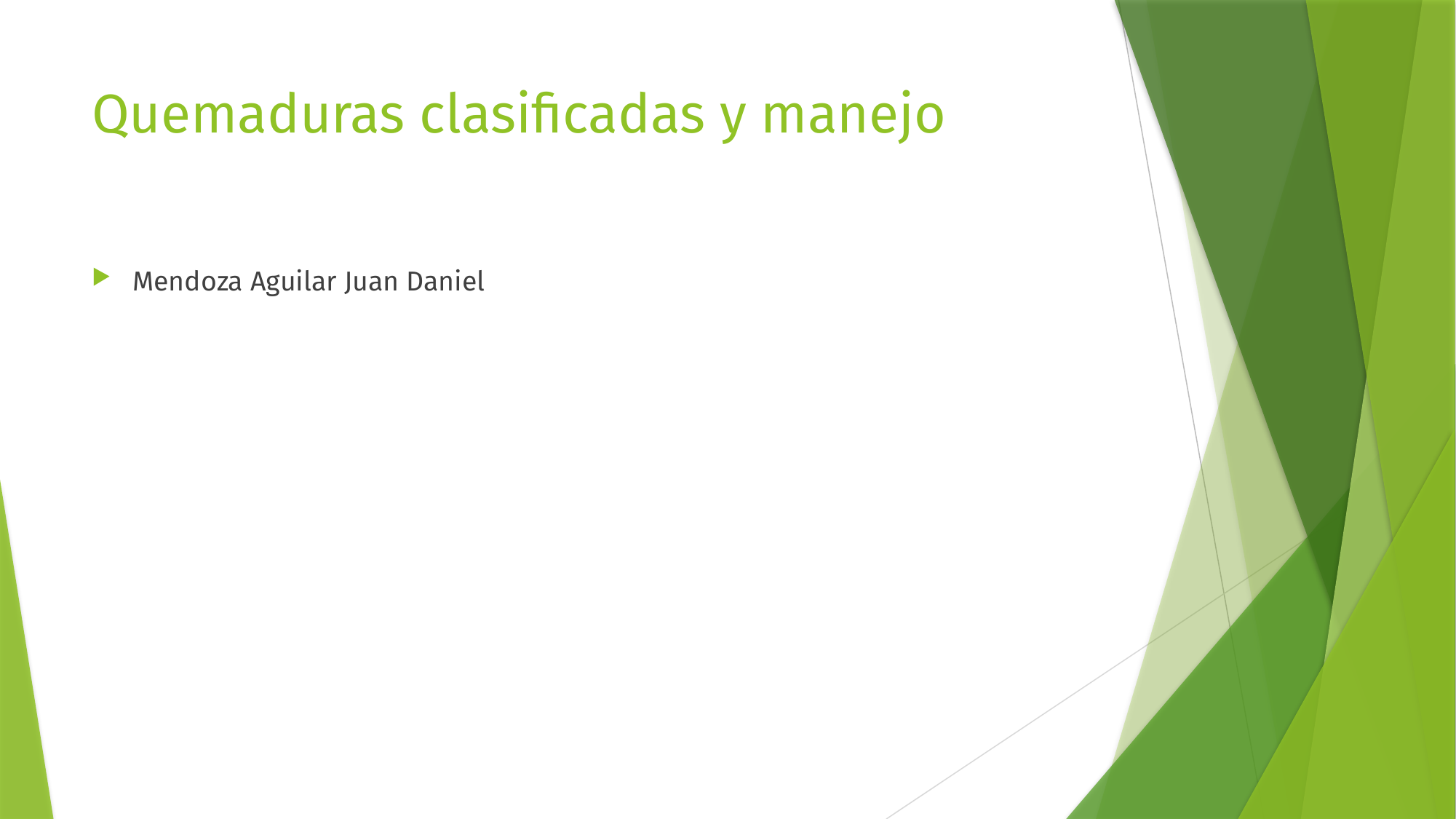

# Quemaduras clasificadas y manejo
Mendoza Aguilar Juan Daniel